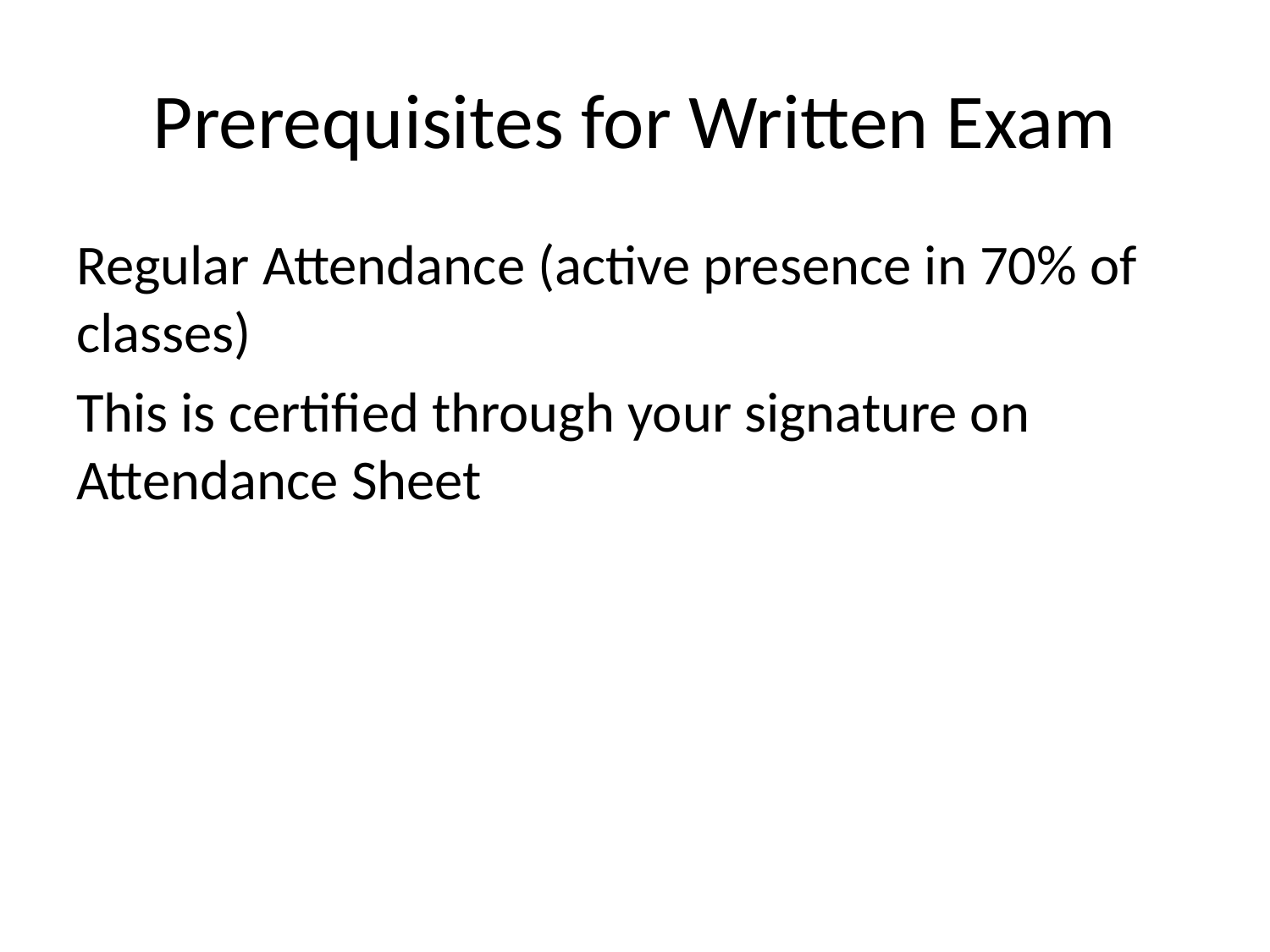

# Prerequisites for Written Exam
Regular Attendance (active presence in 70% of classes)
This is certified through your signature on Attendance Sheet